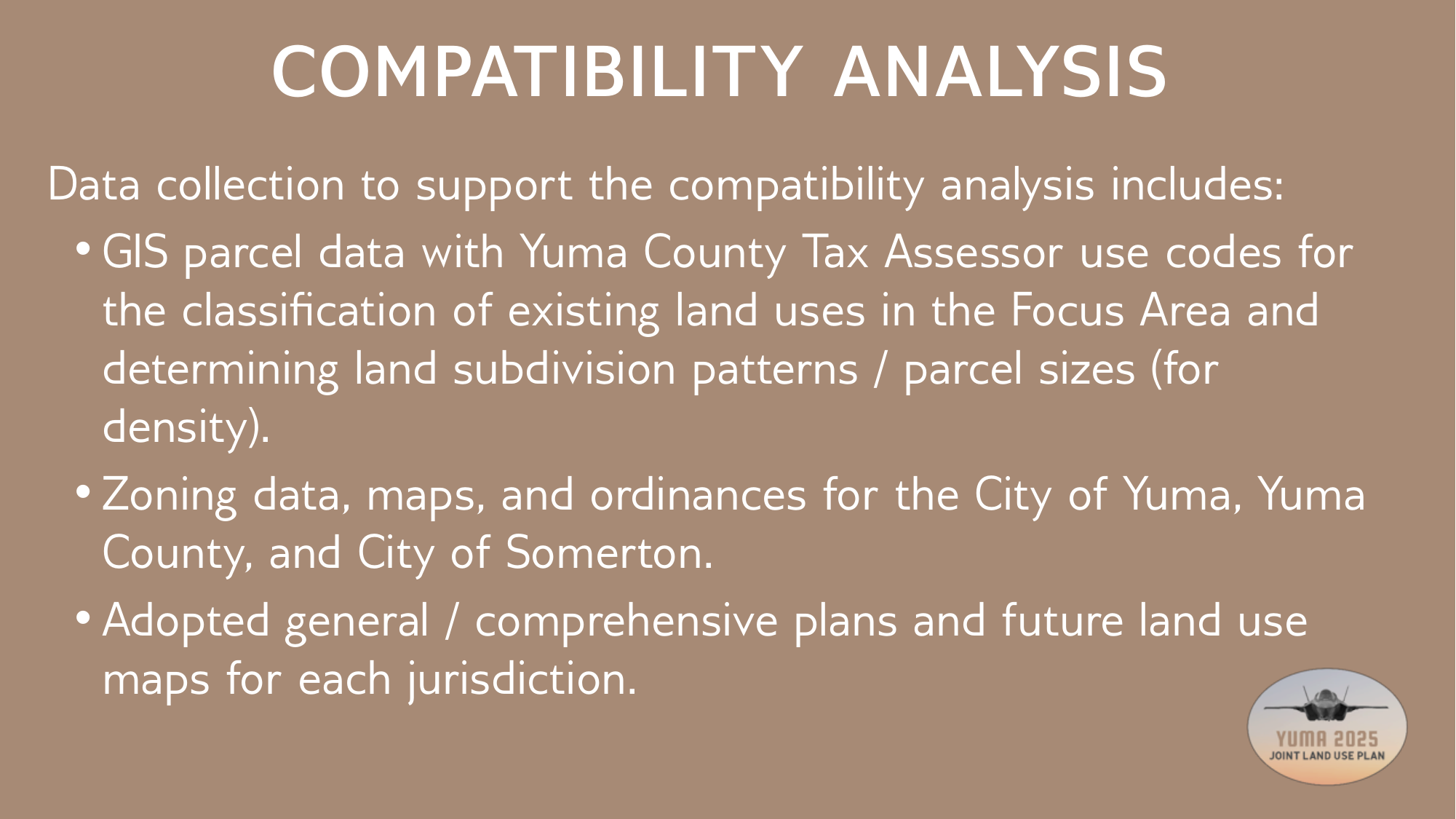

# Compatibility Analysis
Data collection to support the compatibility analysis includes:
GIS parcel data with Yuma County Tax Assessor use codes for the classification of existing land uses in the Focus Area and determining land subdivision patterns / parcel sizes (for density).
Zoning data, maps, and ordinances for the City of Yuma, Yuma County, and City of Somerton.
Adopted general / comprehensive plans and future land use maps for each jurisdiction.